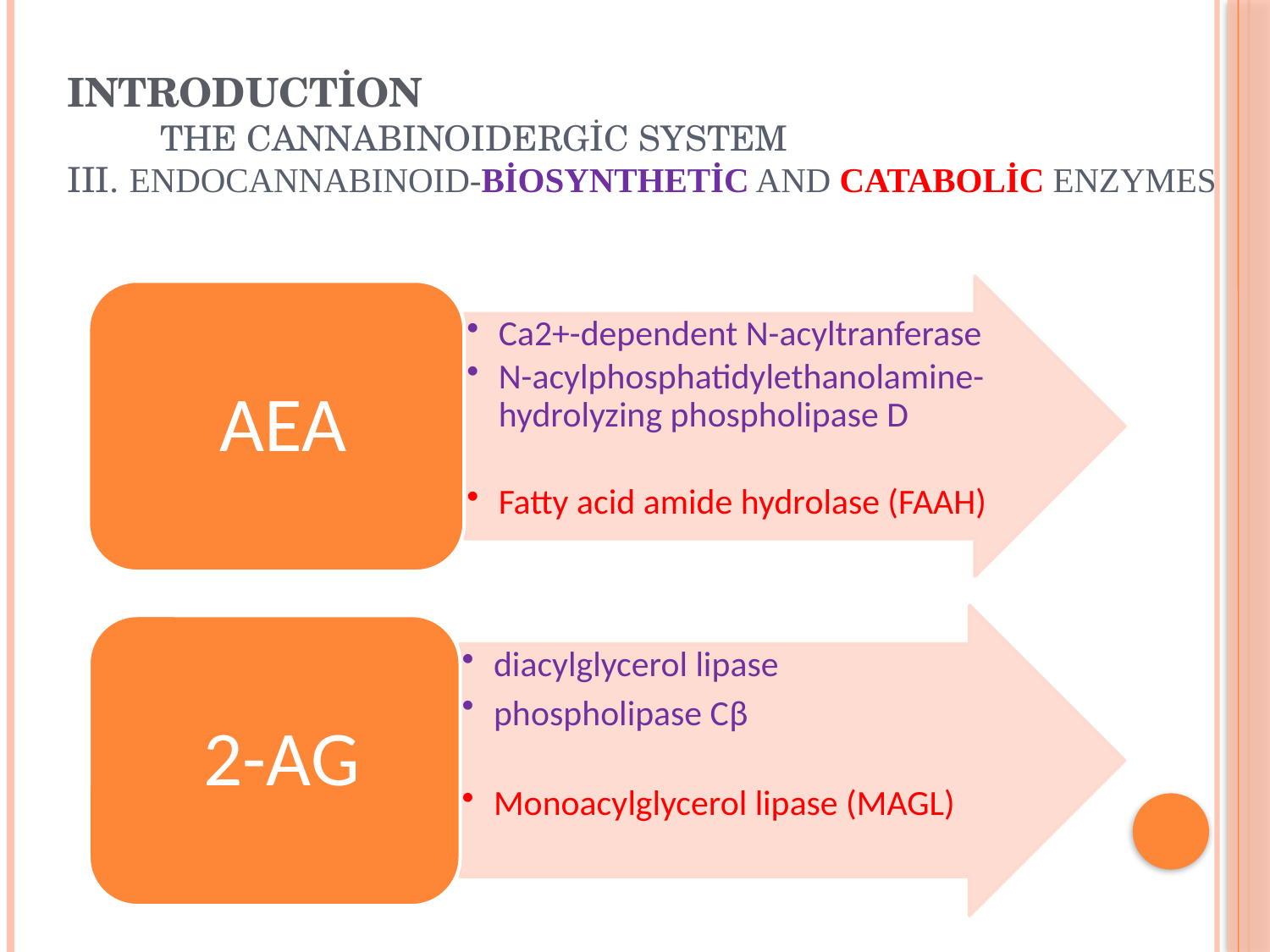

Introduction
	The Cannabinoidergic system
III. Endocannabinoid-biosynthetic and catabolic enzymes
Ca2+-dependent N-acyltranferase
N-acylphosphatidylethanolamine-hydrolyzing phospholipase D

Fatty acid amide hydrolase (FAAH)
AEA
diacylglycerol lipase
phospholipase Cβ

Monoacylglycerol lipase (MAGL)
2-AG